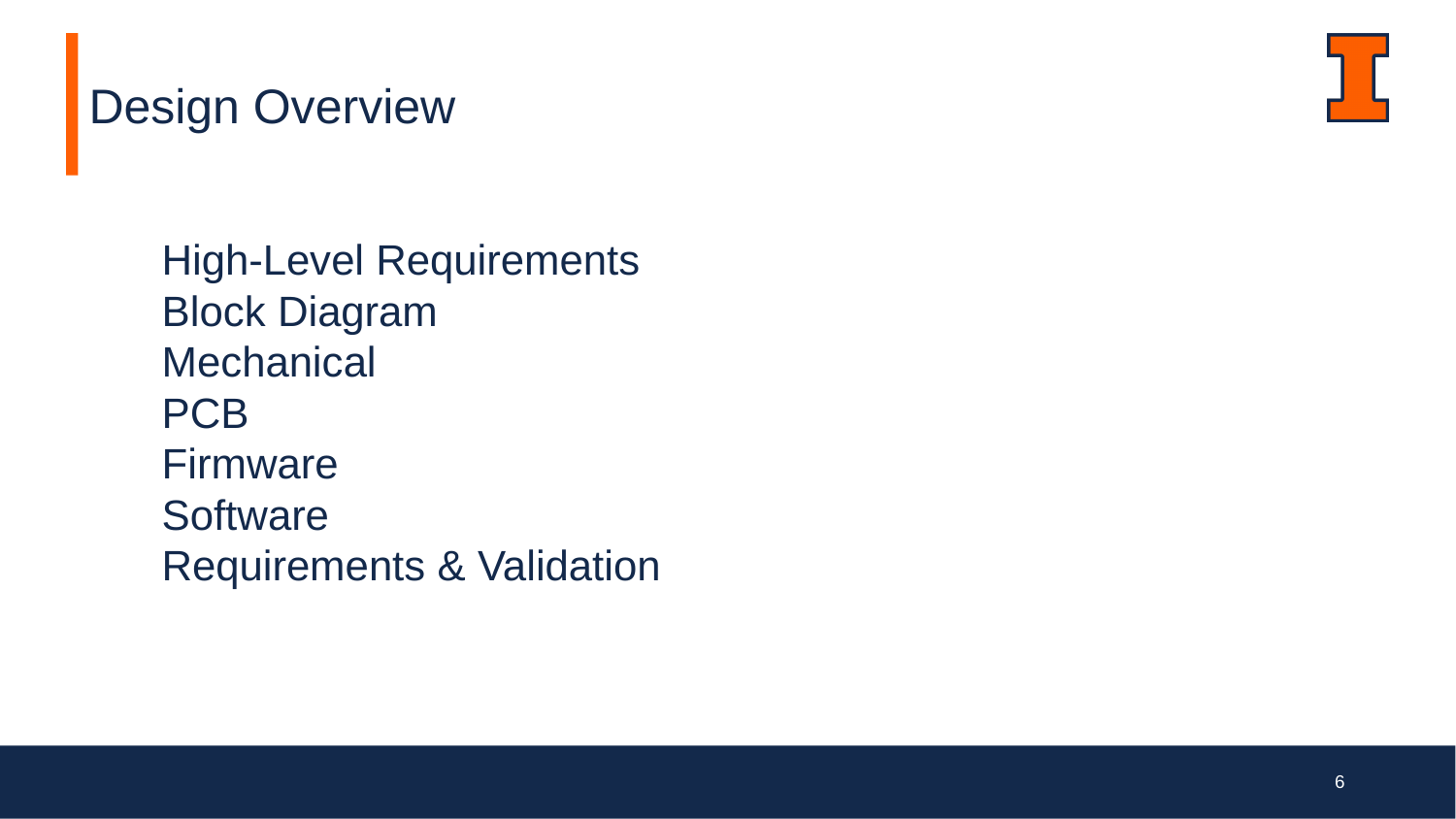

Design Overview
High-Level Requirements
Block Diagram
Mechanical
PCB
Firmware
Software
Requirements & Validation

6